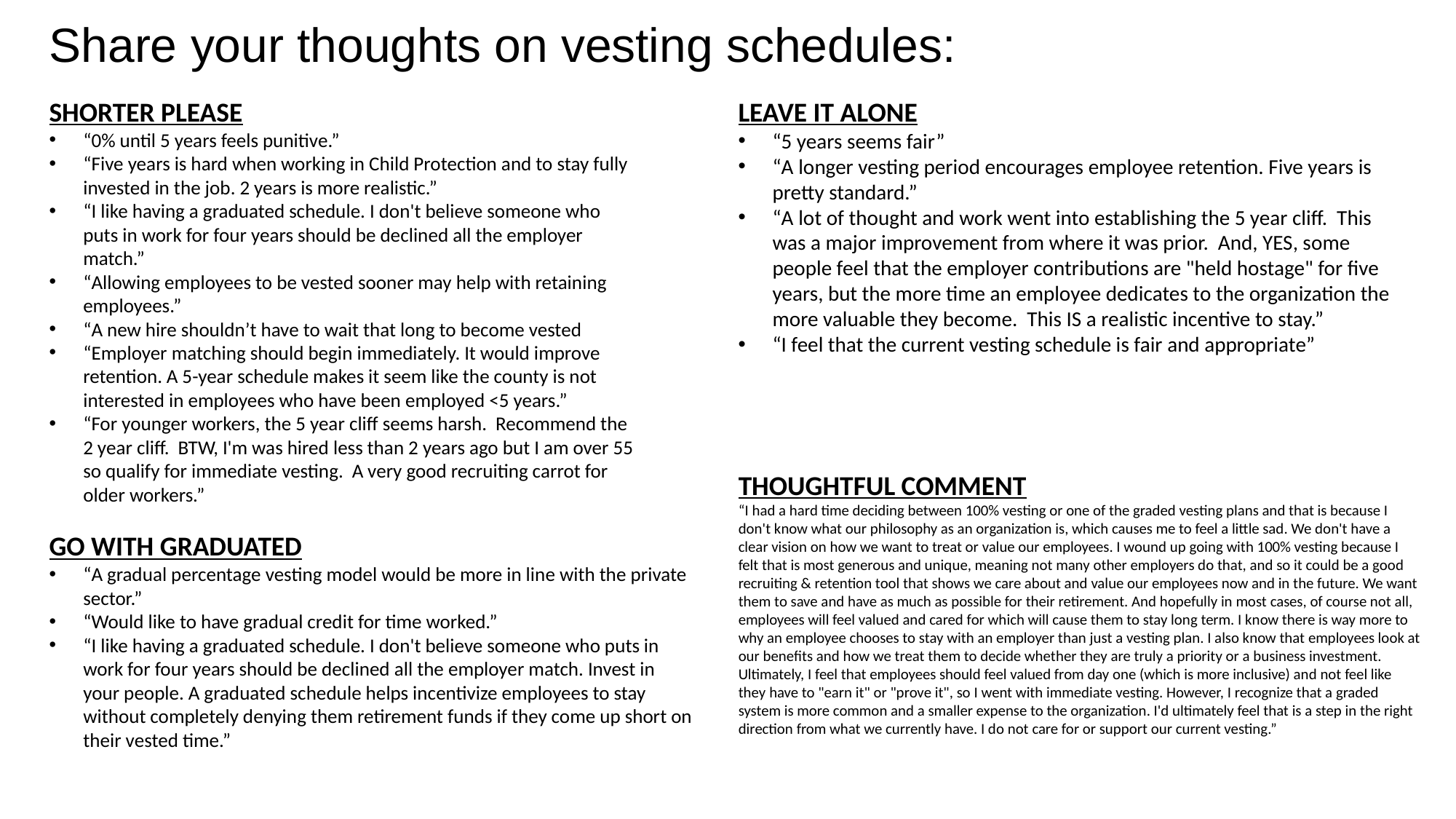

# Share your thoughts on vesting schedules:
SHORTER PLEASE
“0% until 5 years feels punitive.”
“Five years is hard when working in Child Protection and to stay fully invested in the job. 2 years is more realistic.”
“I like having a graduated schedule. I don't believe someone who puts in work for four years should be declined all the employer match.”
“Allowing employees to be vested sooner may help with retaining employees.”
“A new hire shouldn’t have to wait that long to become vested
“Employer matching should begin immediately. It would improve retention. A 5-year schedule makes it seem like the county is not interested in employees who have been employed <5 years.”
“For younger workers, the 5 year cliff seems harsh.  Recommend the 2 year cliff.  BTW, I'm was hired less than 2 years ago but I am over 55 so qualify for immediate vesting.  A very good recruiting carrot for older workers.”
LEAVE IT ALONE
“5 years seems fair”
“A longer vesting period encourages employee retention. Five years is pretty standard.”
“A lot of thought and work went into establishing the 5 year cliff.  This was a major improvement from where it was prior.  And, YES, some people feel that the employer contributions are "held hostage" for five years, but the more time an employee dedicates to the organization the more valuable they become.  This IS a realistic incentive to stay.”
“I feel that the current vesting schedule is fair and appropriate”
THOUGHTFUL COMMENT
“I had a hard time deciding between 100% vesting or one of the graded vesting plans and that is because I don't know what our philosophy as an organization is, which causes me to feel a little sad. We don't have a clear vision on how we want to treat or value our employees. I wound up going with 100% vesting because I felt that is most generous and unique, meaning not many other employers do that, and so it could be a good recruiting & retention tool that shows we care about and value our employees now and in the future. We want them to save and have as much as possible for their retirement. And hopefully in most cases, of course not all, employees will feel valued and cared for which will cause them to stay long term. I know there is way more to why an employee chooses to stay with an employer than just a vesting plan. I also know that employees look at our benefits and how we treat them to decide whether they are truly a priority or a business investment. Ultimately, I feel that employees should feel valued from day one (which is more inclusive) and not feel like they have to "earn it" or "prove it", so I went with immediate vesting. However, I recognize that a graded system is more common and a smaller expense to the organization. I'd ultimately feel that is a step in the right direction from what we currently have. I do not care for or support our current vesting.”
GO WITH GRADUATED
“A gradual percentage vesting model would be more in line with the private sector.”
“Would like to have gradual credit for time worked.”
“I like having a graduated schedule. I don't believe someone who puts in work for four years should be declined all the employer match. Invest in your people. A graduated schedule helps incentivize employees to stay without completely denying them retirement funds if they come up short on their vested time.”